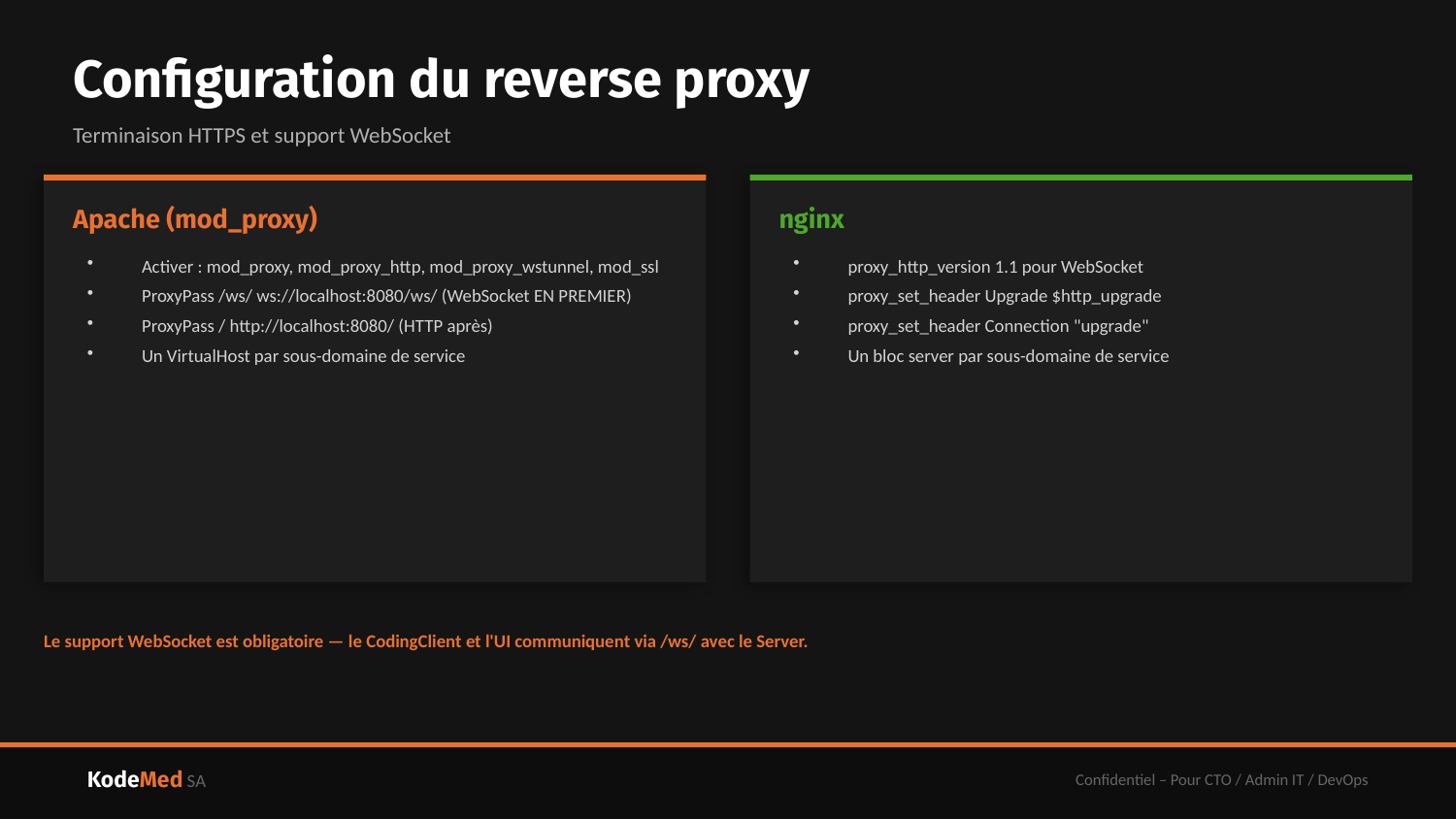

Configuration du reverse proxy
Terminaison HTTPS et support WebSocket

Apache (mod_proxy)
nginx
Activer : mod_proxy, mod_proxy_http, mod_proxy_wstunnel, mod_ssl
ProxyPass /ws/ ws://localhost:8080/ws/ (WebSocket EN PREMIER)
ProxyPass / http://localhost:8080/ (HTTP après)
Un VirtualHost par sous-domaine de service
proxy_http_version 1.1 pour WebSocket
proxy_set_header Upgrade $http_upgrade
proxy_set_header Connection "upgrade"
Un bloc server par sous-domaine de service
Le support WebSocket est obligatoire — le CodingClient et l'UI communiquent via /ws/ avec le Server.

KodeMed SA
Confidentiel – Pour CTO / Admin IT / DevOps